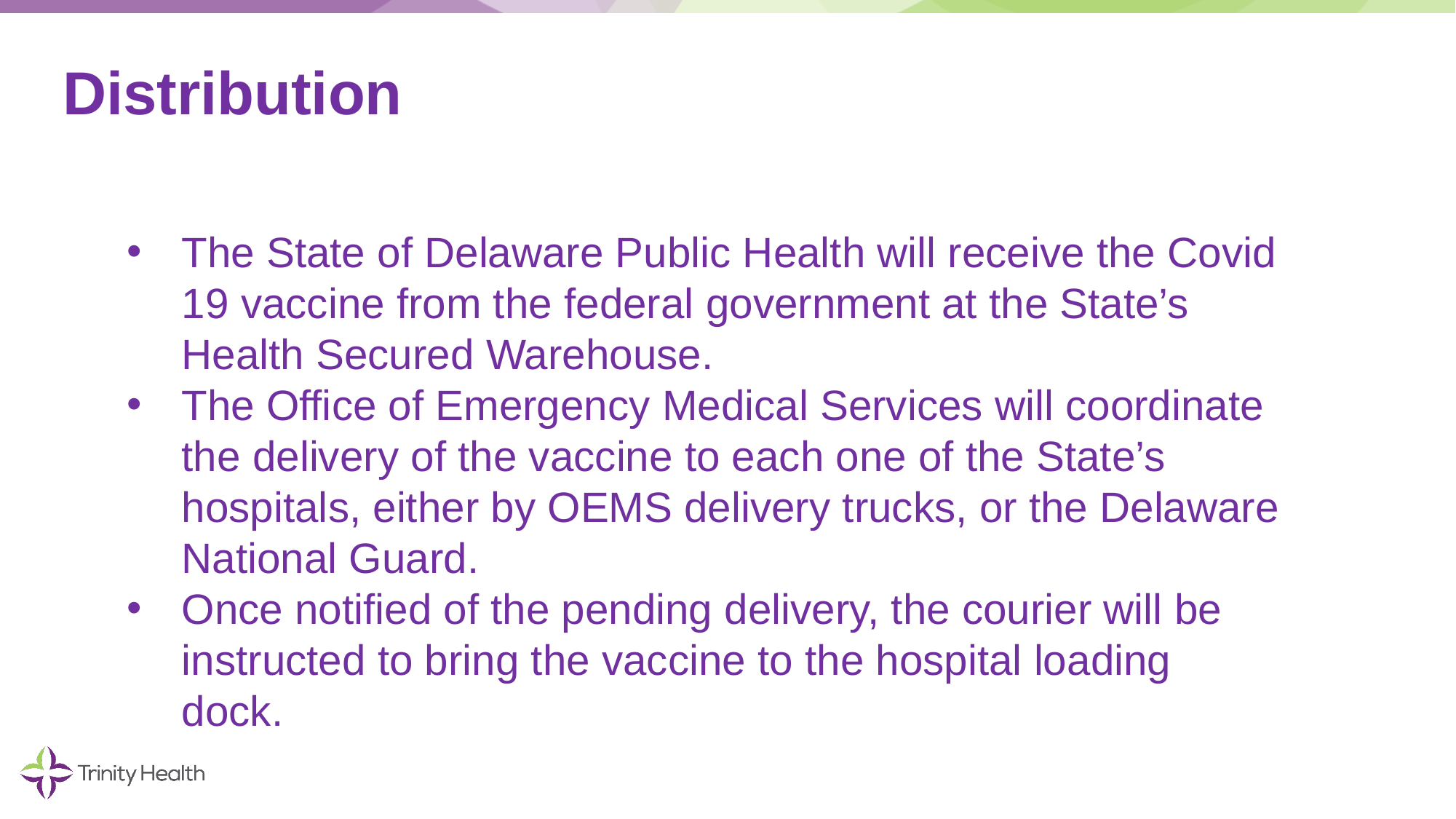

# Distribution
The State of Delaware Public Health will receive the Covid 19 vaccine from the federal government at the State’s Health Secured Warehouse.
The Office of Emergency Medical Services will coordinate the delivery of the vaccine to each one of the State’s hospitals, either by OEMS delivery trucks, or the Delaware National Guard.
Once notified of the pending delivery, the courier will be instructed to bring the vaccine to the hospital loading dock.